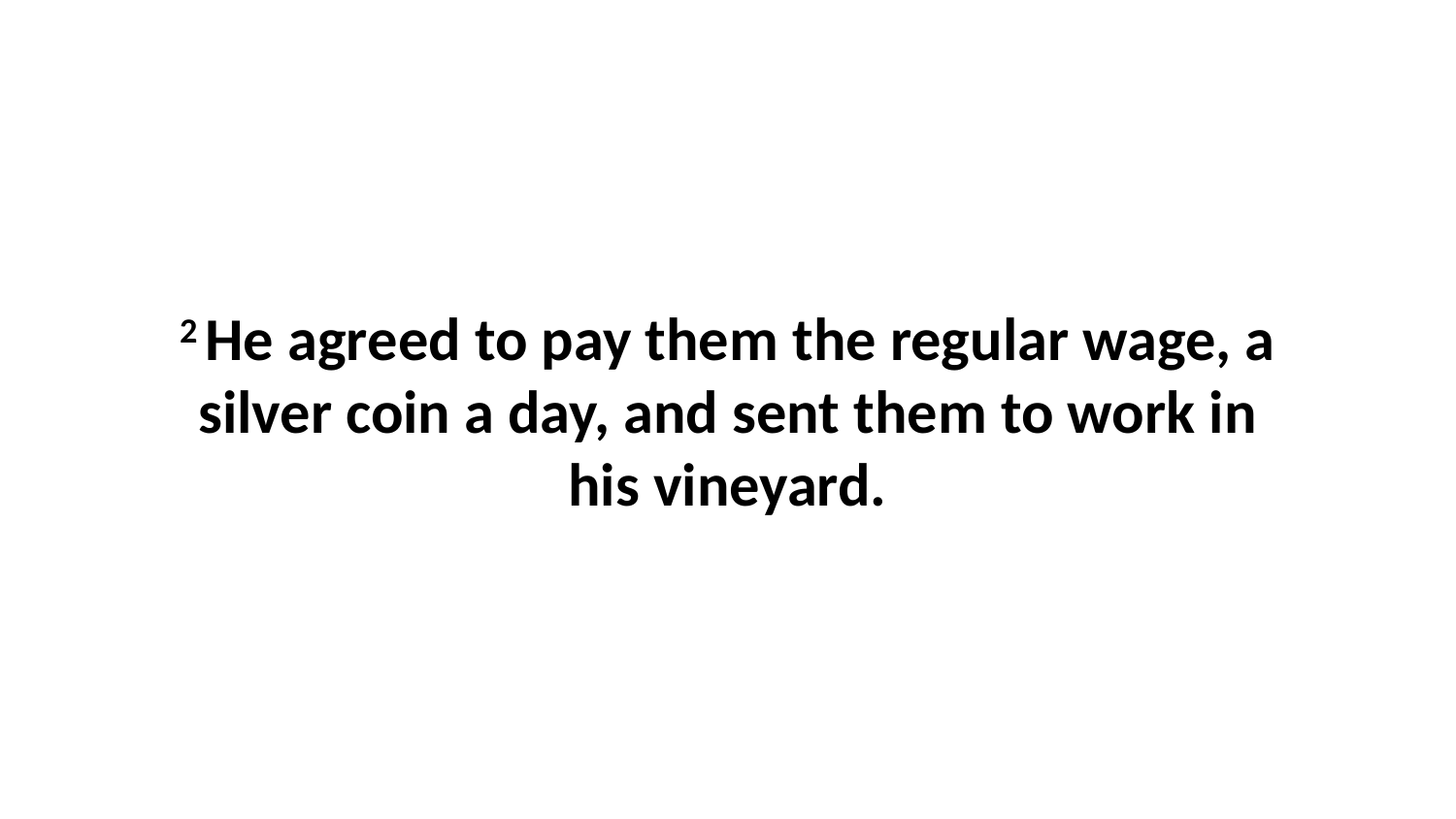

2 He agreed to pay them the regular wage, a silver coin a day, and sent them to work in his vineyard.